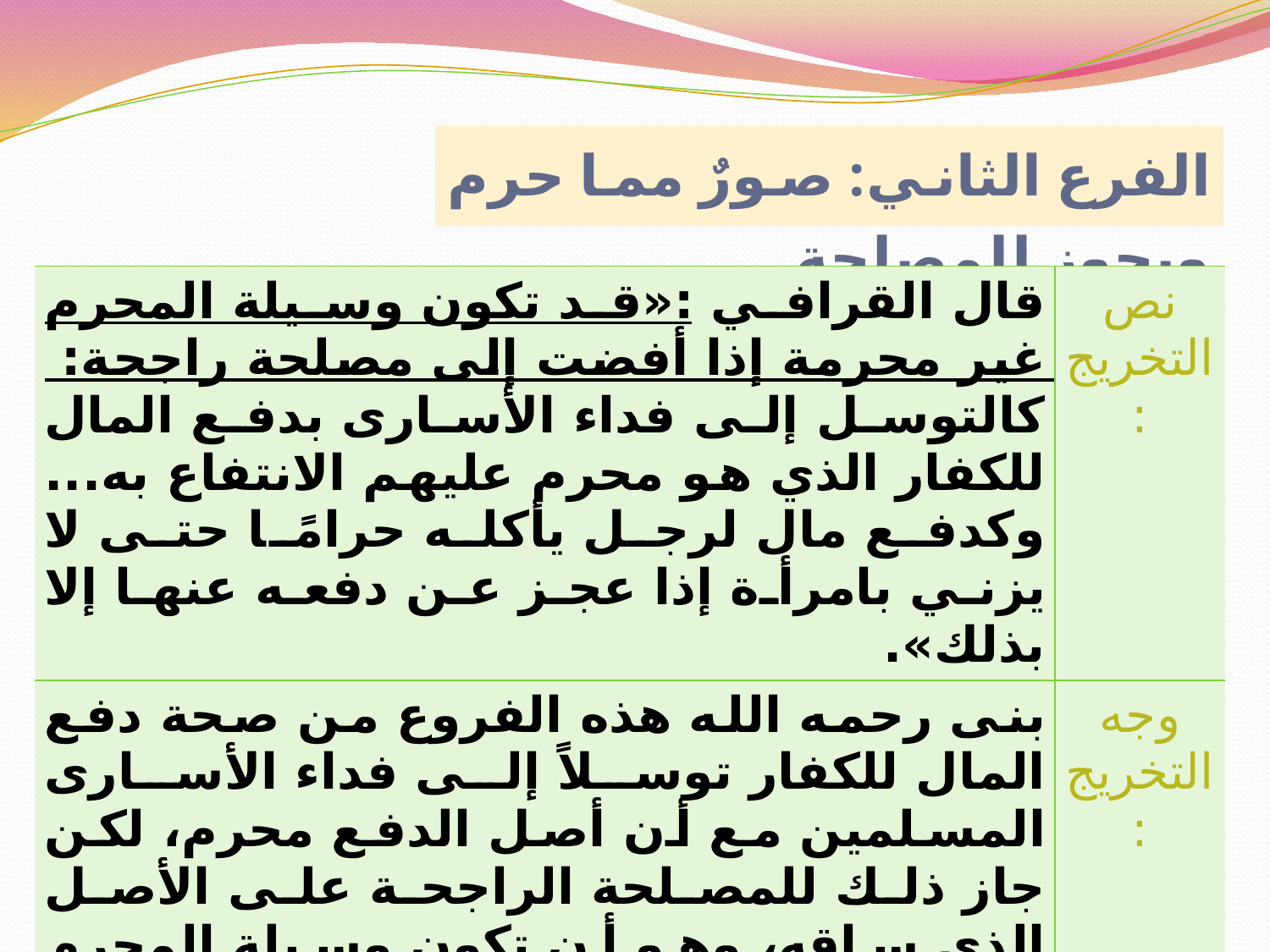

الفرع الثاني: صورٌ مما حرم ويجوز للمصلحة.
| قال القرافي :«قد تكون وسيلة المحرم غير محرمة إذا أفضت إلى مصلحة راجحة: كالتوسل إلى فداء الأسارى بدفع المال للكفار الذي هو محرم عليهم الانتفاع به... وكدفع مال لرجل يأكله حرامًا حتى لا يزني بامرأة إذا عجز عن دفعه عنها إلا بذلك». | نص التخريج: |
| --- | --- |
| بنى رحمه الله هذه الفروع من صحة دفع المال للكفار توسلاً إلى فداء الأسارى المسلمين مع أن أصل الدفع محرم، لكن جاز ذلك للمصلحة الراجحة على الأصل الذي ساقه، وهو أن تكون وسيلة المحرم غير محرمة إذا أفضت إلى مصلحة راجحة. | وجه التخريج: |